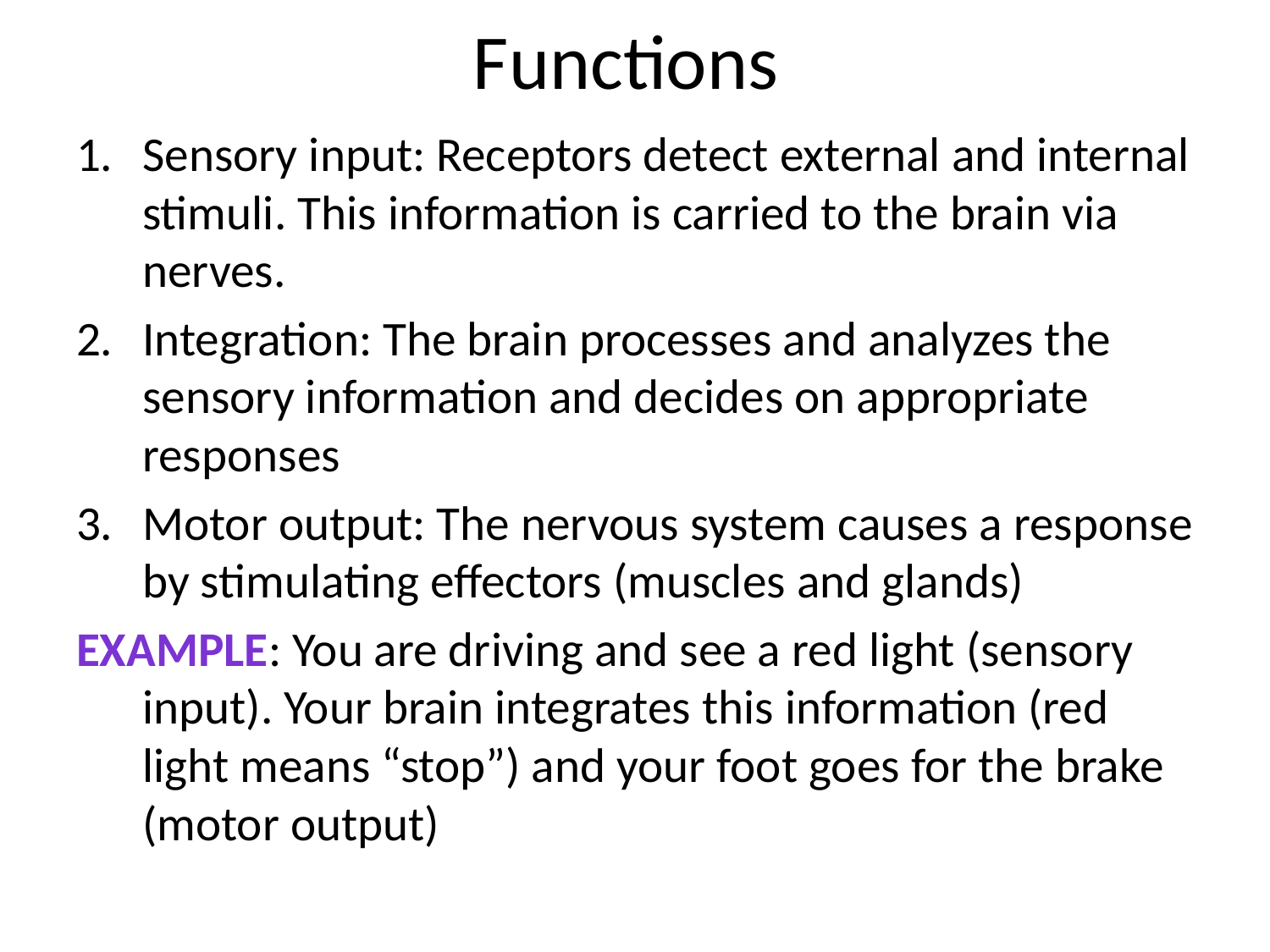

# Functions
Sensory input: Receptors detect external and internal stimuli. This information is carried to the brain via nerves.
Integration: The brain processes and analyzes the sensory information and decides on appropriate responses
Motor output: The nervous system causes a response by stimulating effectors (muscles and glands)
Example: You are driving and see a red light (sensory input). Your brain integrates this information (red light means “stop”) and your foot goes for the brake (motor output)